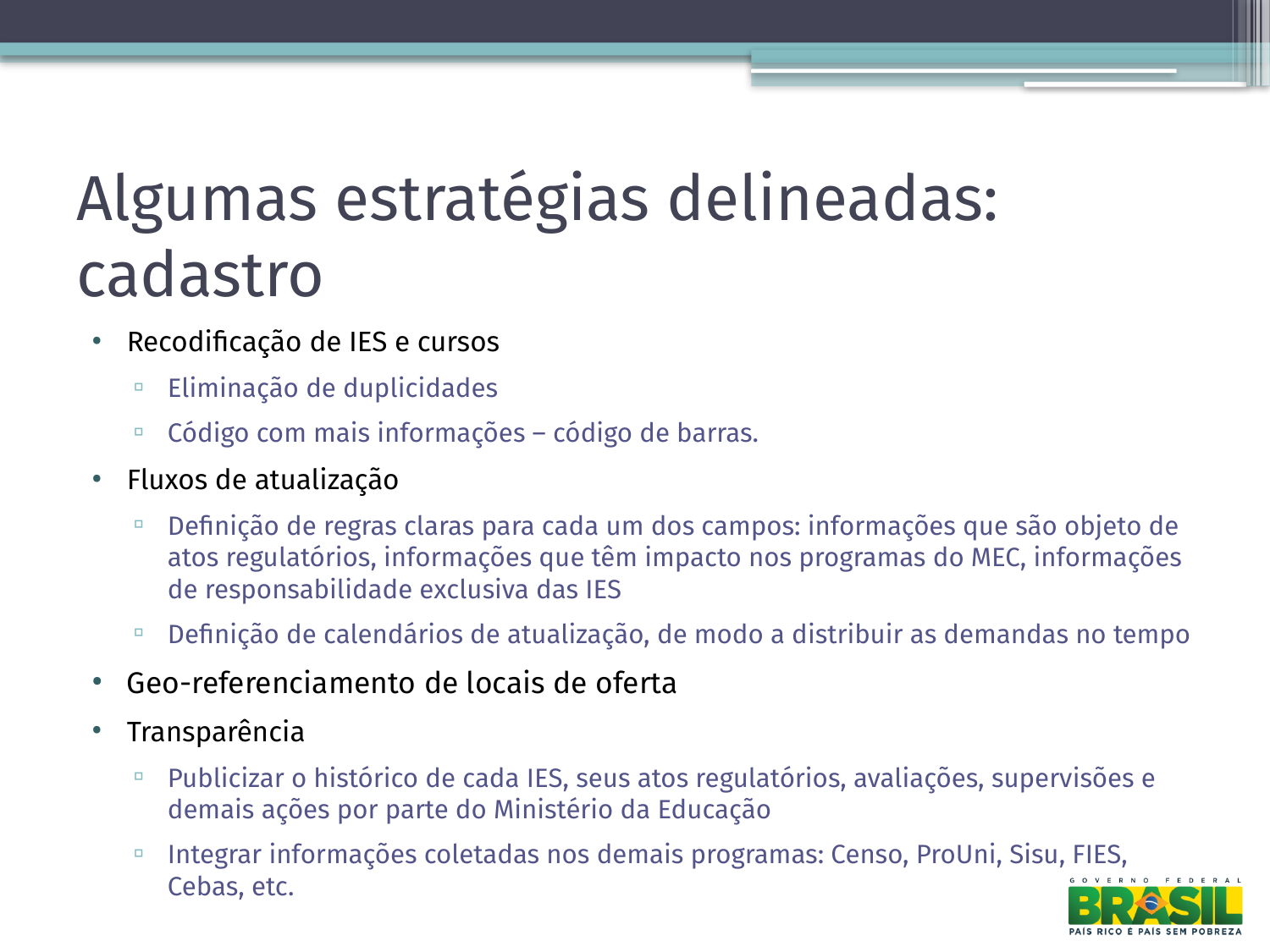

# Algumas estratégias delineadas: cadastro
Recodificação de IES e cursos
Eliminação de duplicidades
Código com mais informações – código de barras.
Fluxos de atualização
Definição de regras claras para cada um dos campos: informações que são objeto de atos regulatórios, informações que têm impacto nos programas do MEC, informações de responsabilidade exclusiva das IES
Definição de calendários de atualização, de modo a distribuir as demandas no tempo
Geo-referenciamento de locais de oferta
Transparência
Publicizar o histórico de cada IES, seus atos regulatórios, avaliações, supervisões e demais ações por parte do Ministério da Educação
Integrar informações coletadas nos demais programas: Censo, ProUni, Sisu, FIES, Cebas, etc.